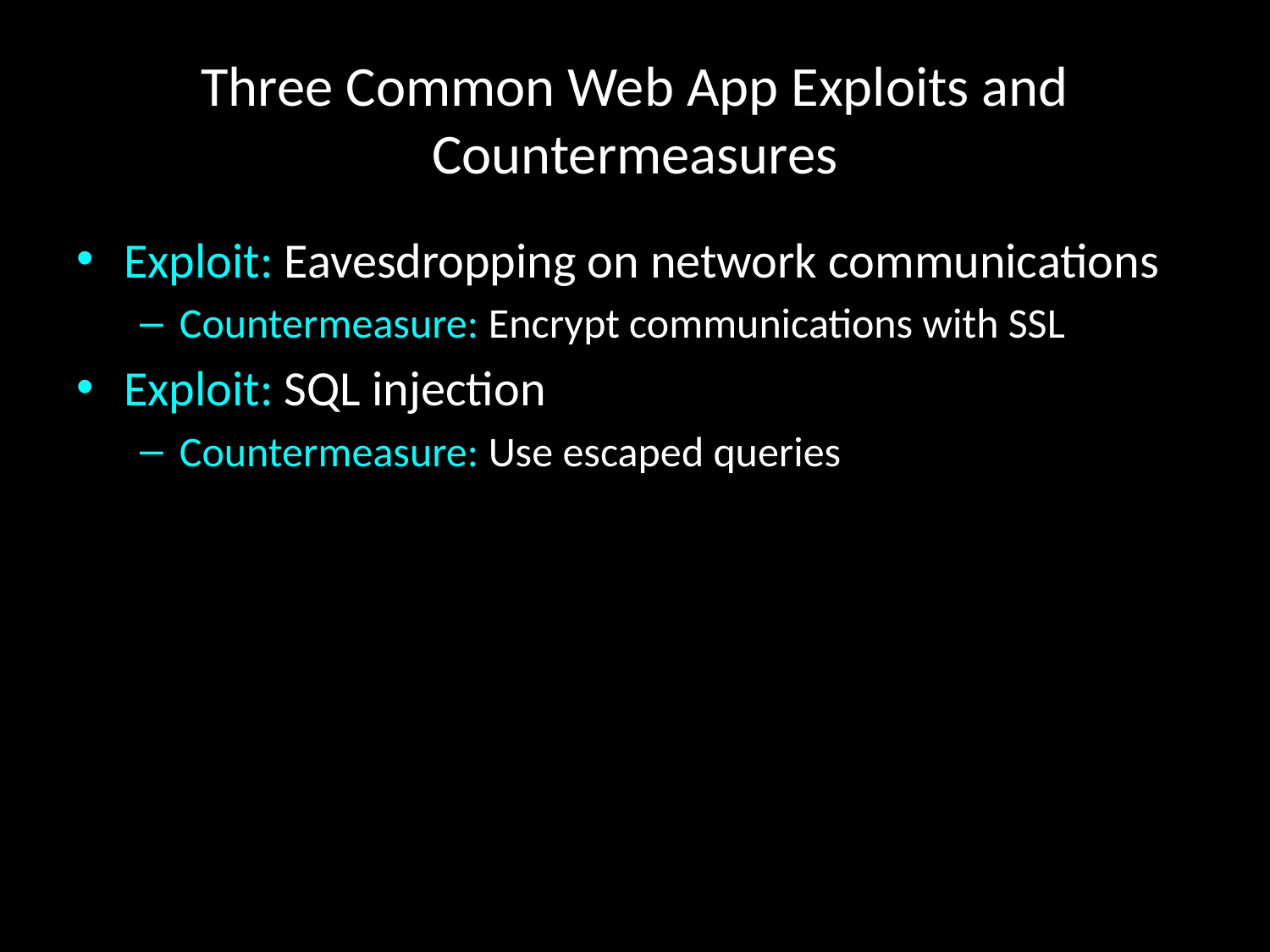

# Three Common Web App Exploits and Countermeasures
Exploit: Eavesdropping on network communications
Countermeasure: Encrypt communications with SSL
Exploit: SQL injection
Countermeasure: Use escaped queries